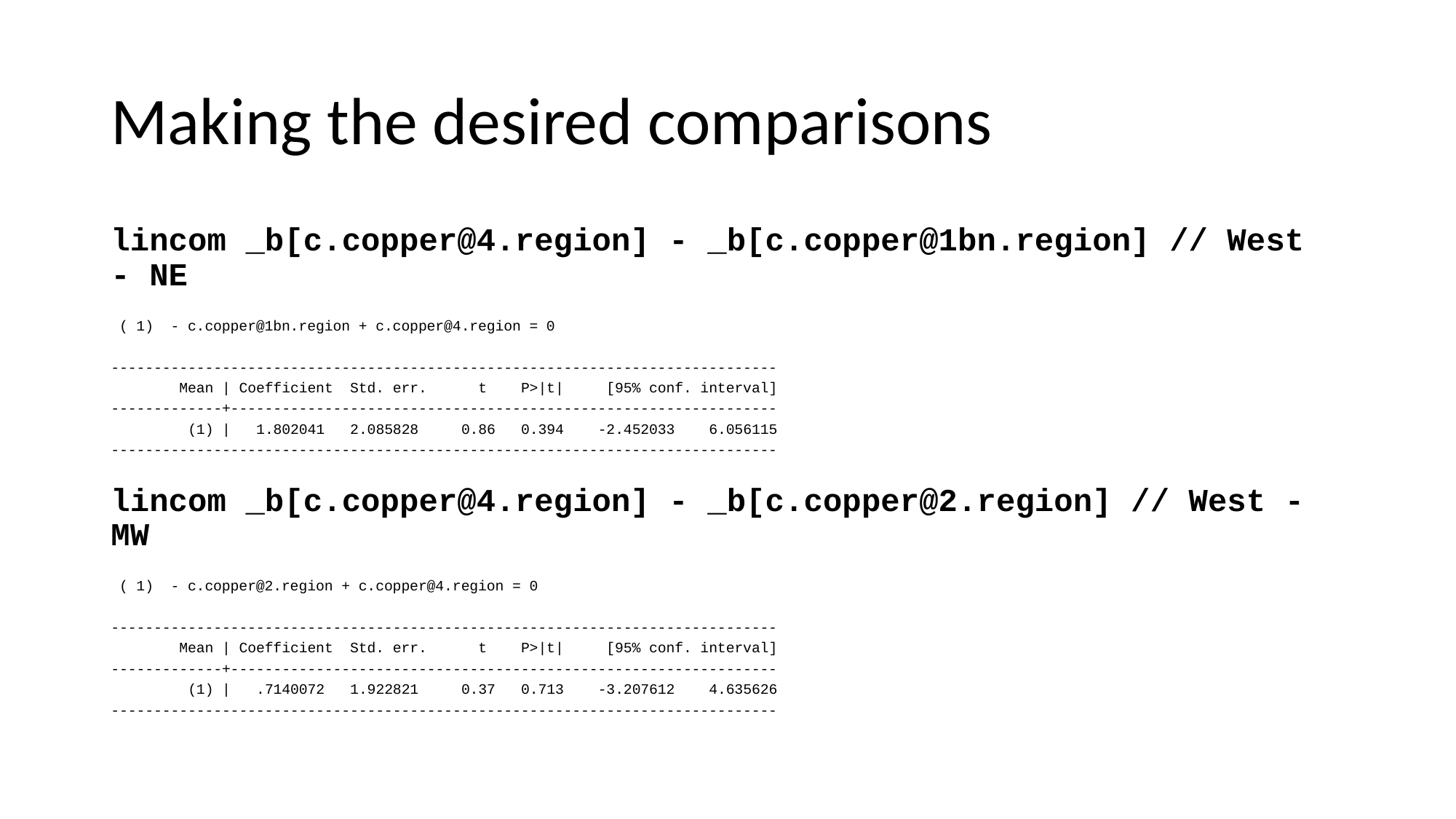

# Making the desired comparisons
lincom _b[c.copper@4.region] - _b[c.copper@1bn.region] // West - NE

 ( 1)  - c.copper@1bn.region + c.copper@4.region = 0

------------------------------------------------------------------------------
        Mean | Coefficient  Std. err.      t    P>|t|     [95% conf. interval]
-------------+----------------------------------------------------------------
         (1) |   1.802041   2.085828     0.86   0.394    -2.452033    6.056115
------------------------------------------------------------------------------

lincom _b[c.copper@4.region] - _b[c.copper@2.region] // West - MW

 ( 1)  - c.copper@2.region + c.copper@4.region = 0

------------------------------------------------------------------------------
        Mean | Coefficient  Std. err.      t    P>|t|     [95% conf. interval]
-------------+----------------------------------------------------------------
         (1) |   .7140072   1.922821     0.37   0.713    -3.207612    4.635626
------------------------------------------------------------------------------